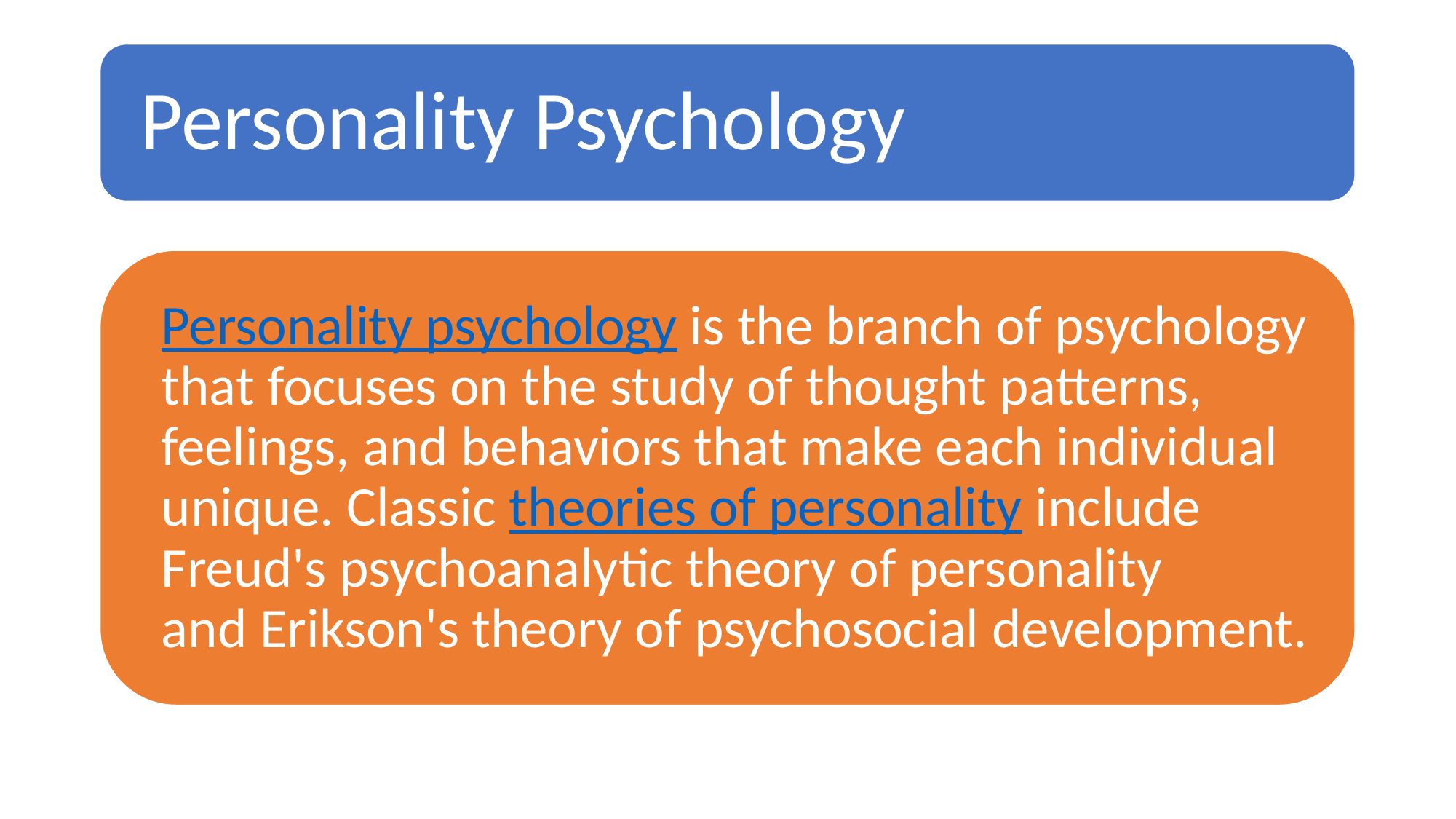

Personality Psychology
Personality psychology is the branch of psychology that focuses on the study of thought patterns, feelings, and behaviors that make each individual unique. Classic theories of personality include Freud's psychoanalytic theory of personality and Erikson's theory of psychosocial development.